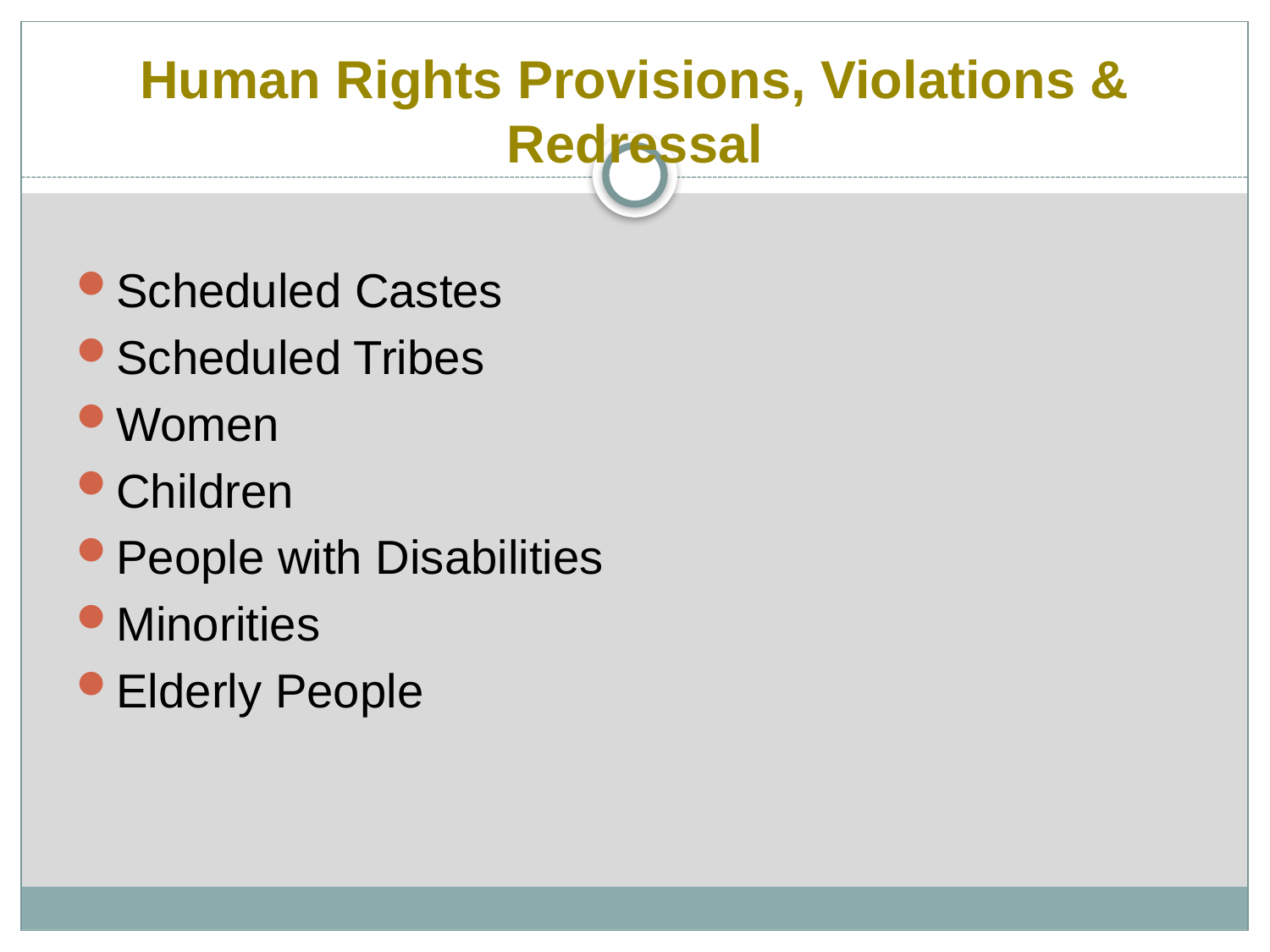

# Human Rights Provisions, Violations & Redressal
Scheduled Castes
Scheduled Tribes
Women
Children
People with Disabilities
Minorities
Elderly People